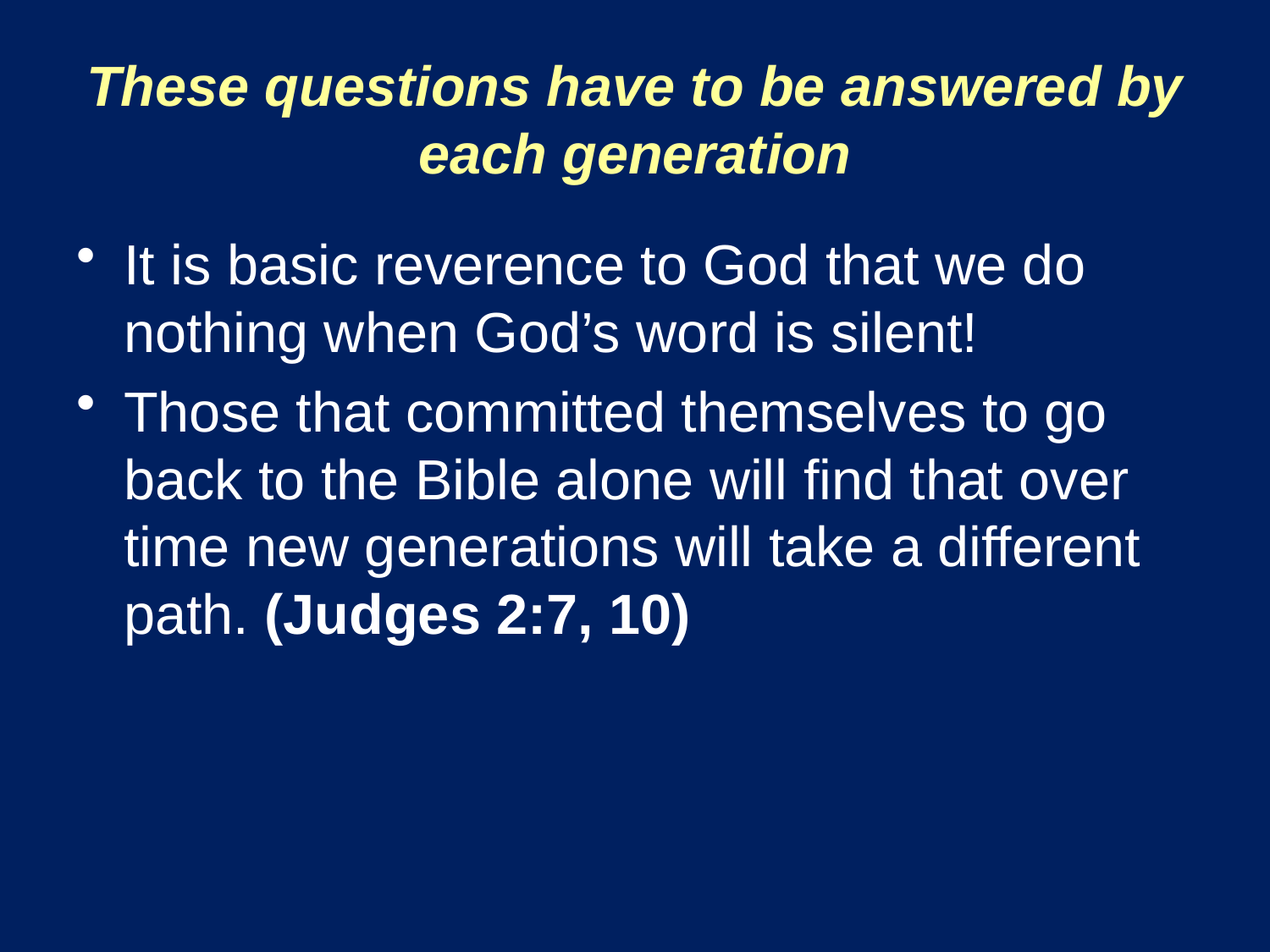

# These questions have to be answered by each generation
It is basic reverence to God that we do nothing when God’s word is silent!
Those that committed themselves to go back to the Bible alone will find that over time new generations will take a different path. (Judges 2:7, 10)